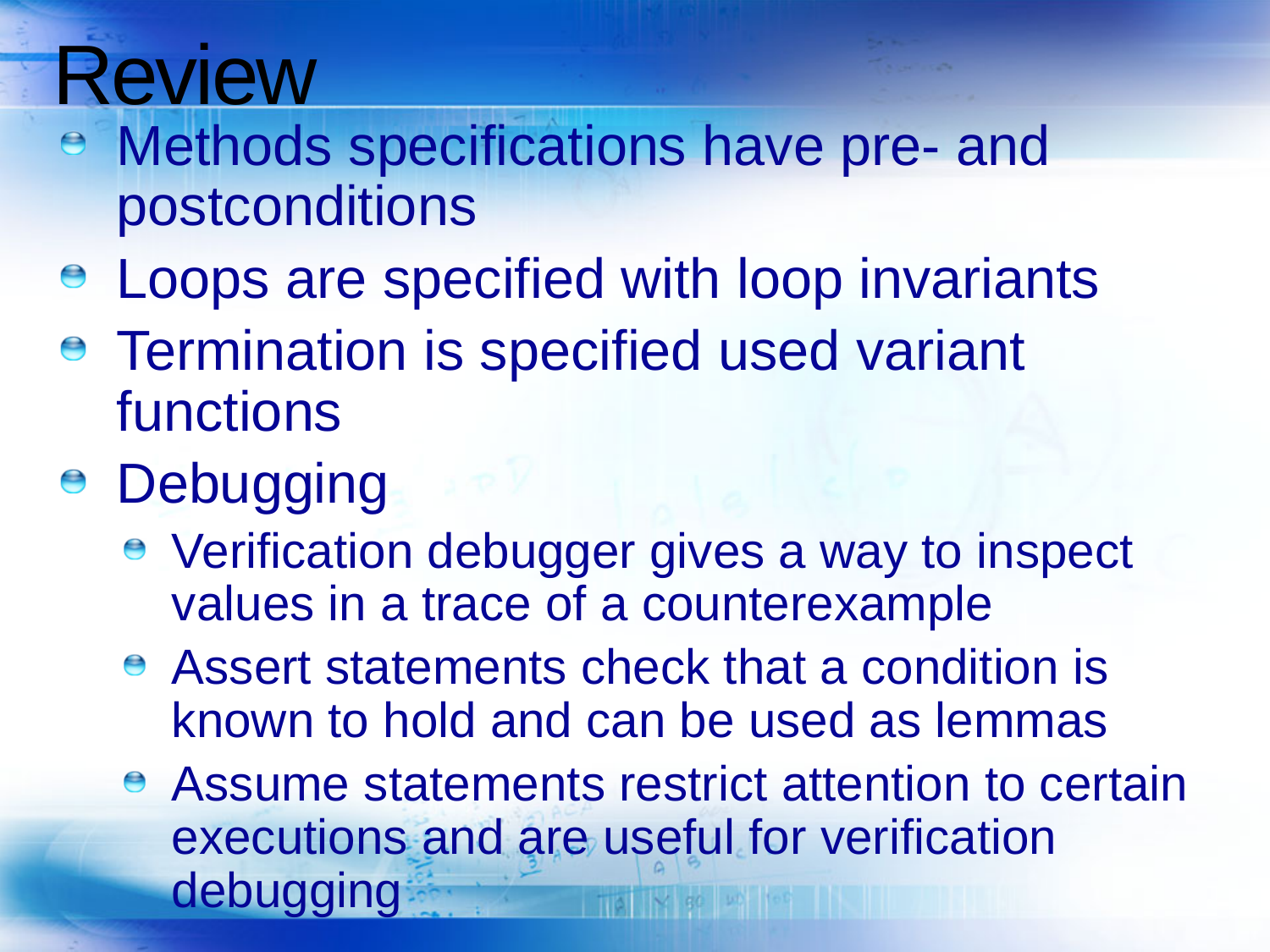

# Review
Methods specifications have pre- and postconditions
Loops are specified with loop invariants
Termination is specified used variant functions
Debugging
Verification debugger gives a way to inspect values in a trace of a counterexample
Assert statements check that a condition is known to hold and can be used as lemmas
Assume statements restrict attention to certain executions and are useful for verification debugging